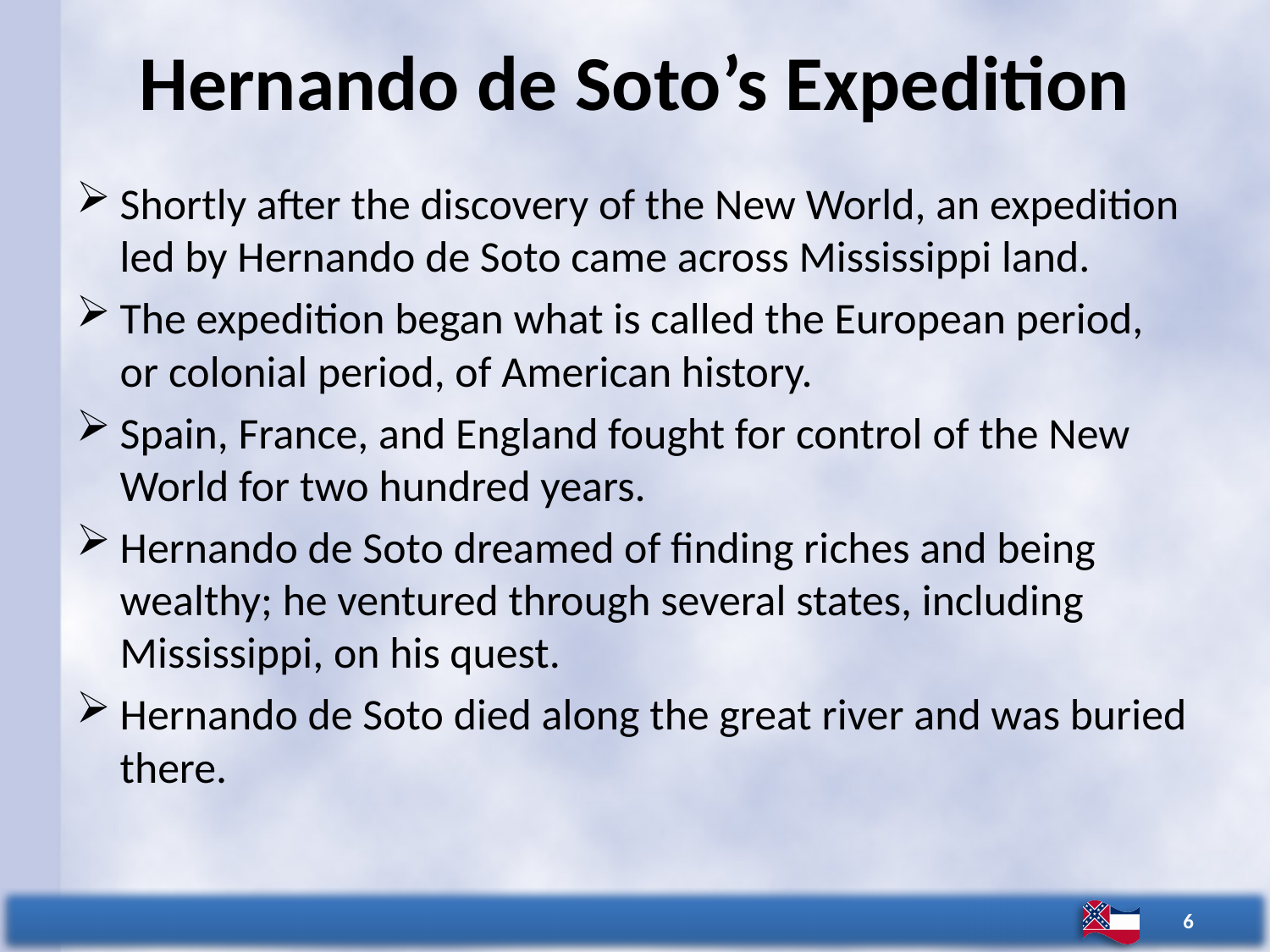

# Hernando de Soto’s Expedition
Shortly after the discovery of the New World, an expedition led by Hernando de Soto came across Mississippi land.
The expedition began what is called the European period, or colonial period, of American history.
Spain, France, and England fought for control of the New World for two hundred years.
Hernando de Soto dreamed of finding riches and being wealthy; he ventured through several states, including Mississippi, on his quest.
Hernando de Soto died along the great river and was buried there.

6